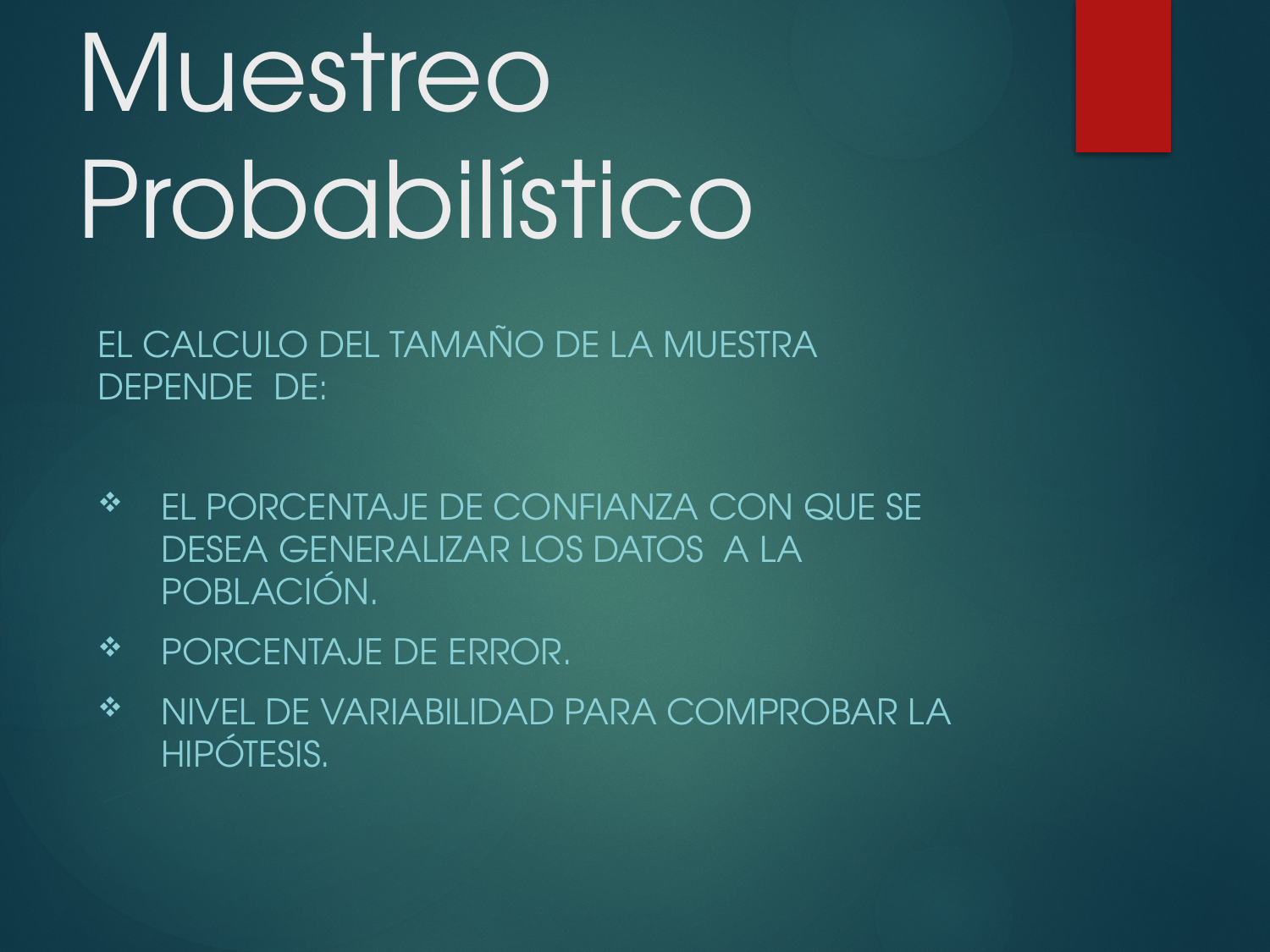

# Muestreo Probabilístico
El calculo del tamaño de la muestra  depende  de:

El porcentaje de confianza con que se desea generalizar los datos  a la población.
Porcentaje de error.
Nivel de variabilidad para comprobar la hipótesis.